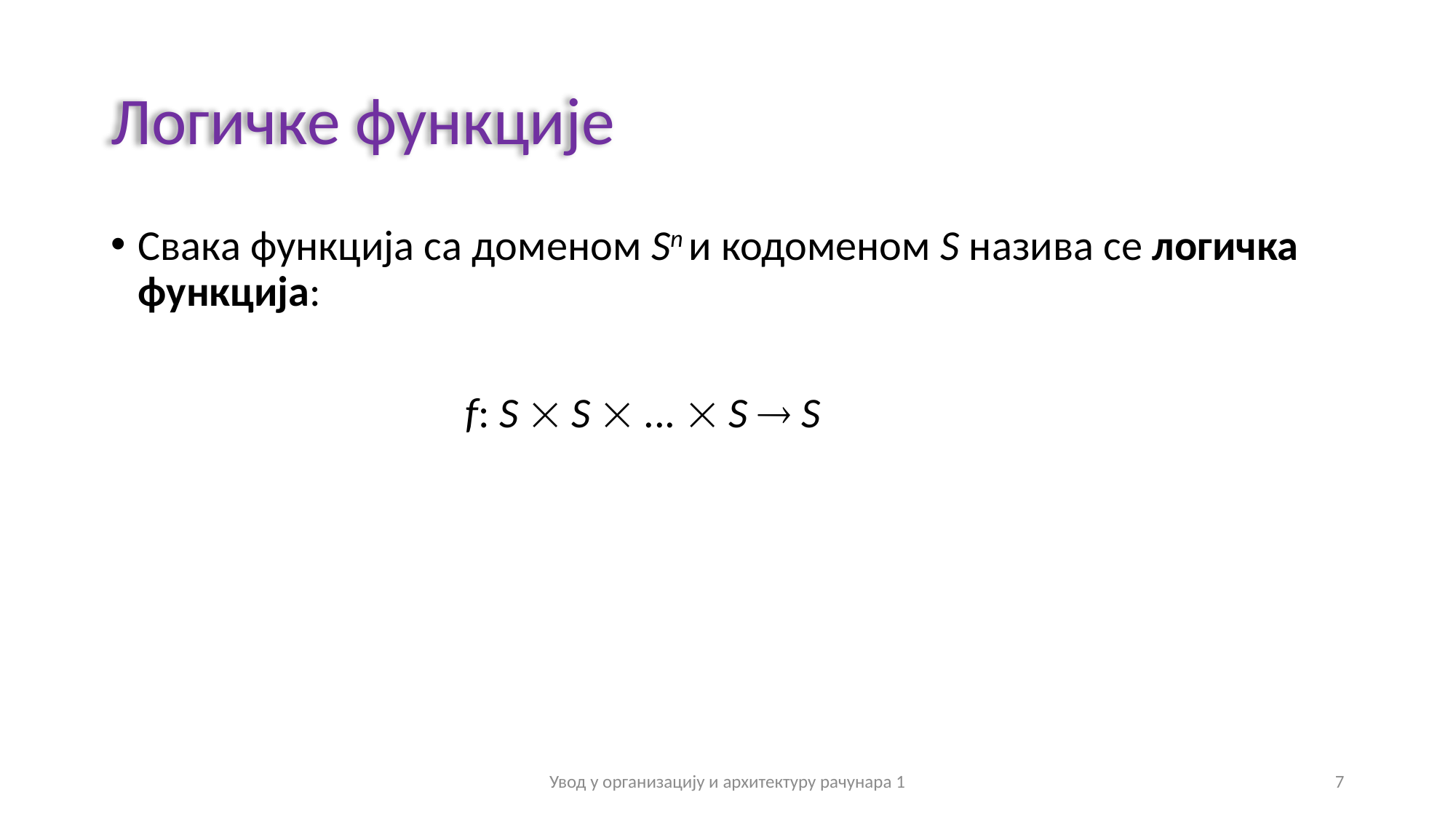

# Логичке функције
Свака функција са доменом Sn и кодоменом S назива се логичка функција:

				f: S × S × ... × S → S
Увод у организацију и архитектуру рачунара 1
7